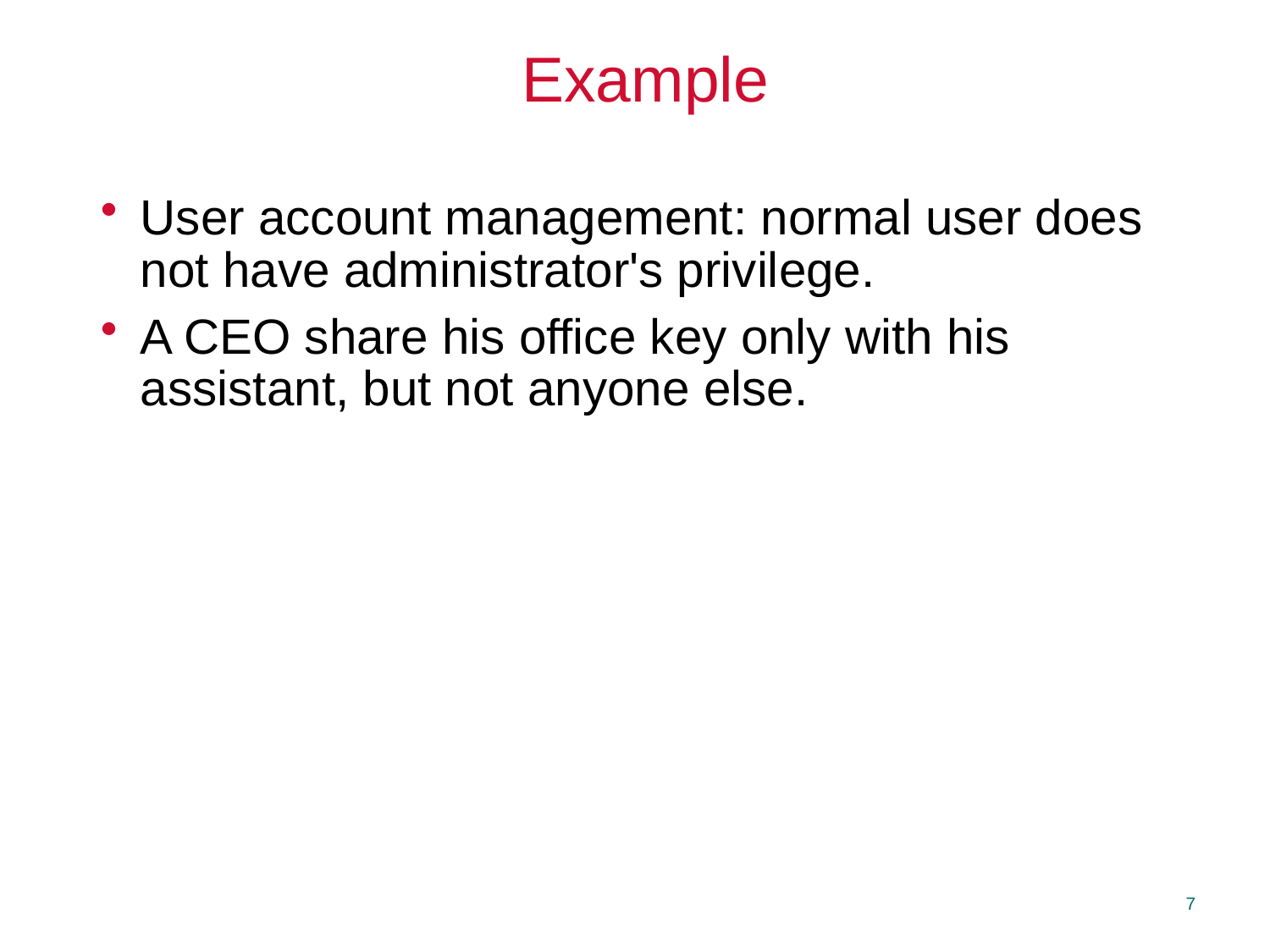

# Example
User account management: normal user does not have administrator's privilege.
A CEO share his office key only with his assistant, but not anyone else.